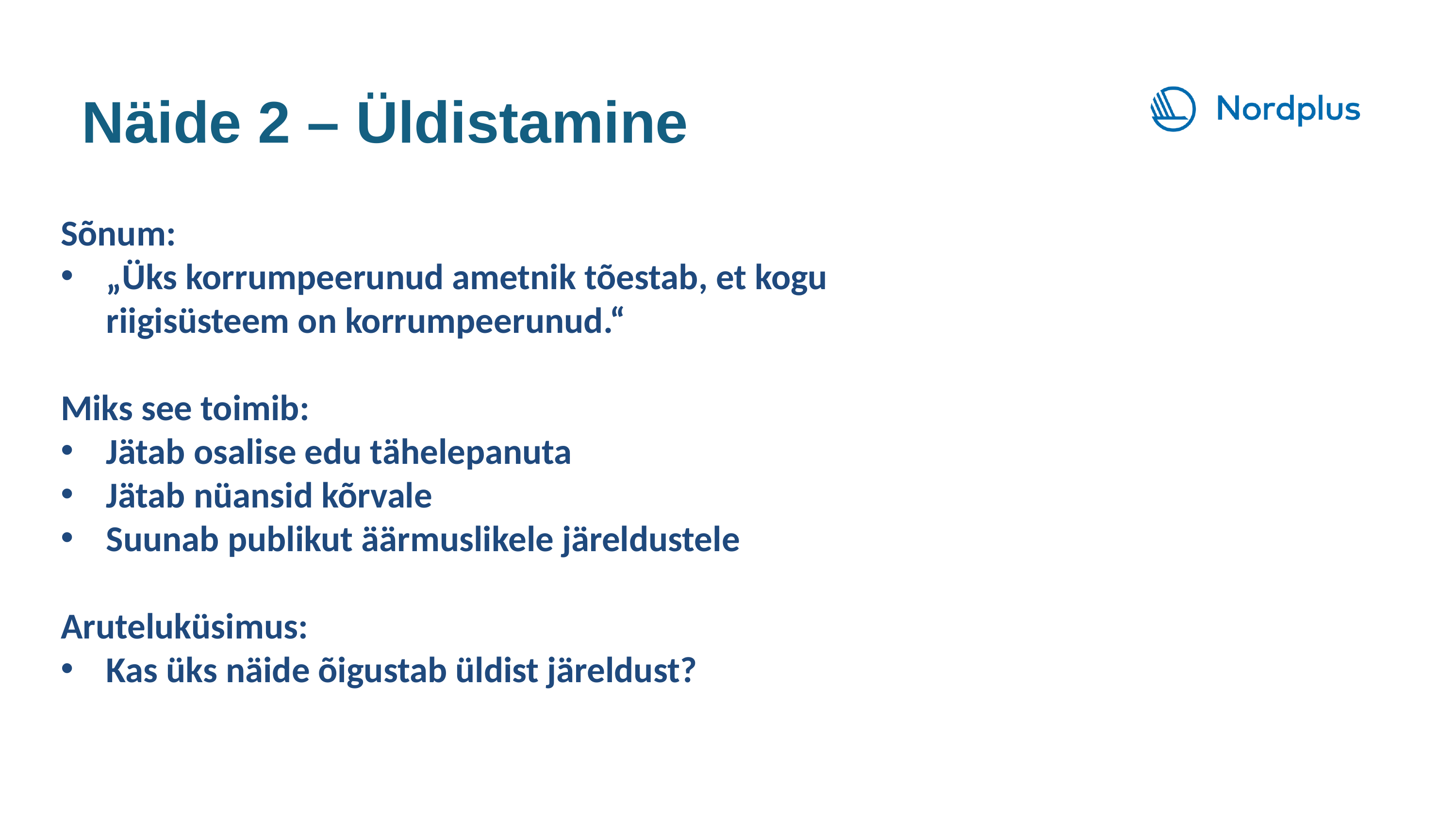

Näide 2 – Üldistamine

Sõnum:
„Üks korrumpeerunud ametnik tõestab, et kogu riigisüsteem on korrumpeerunud.“

Miks see toimib:
Jätab osalise edu tähelepanuta
Jätab nüansid kõrvale
Suunab publikut äärmuslikele järeldustele

Aruteluküsimus:
Kas üks näide õigustab üldist järeldust?